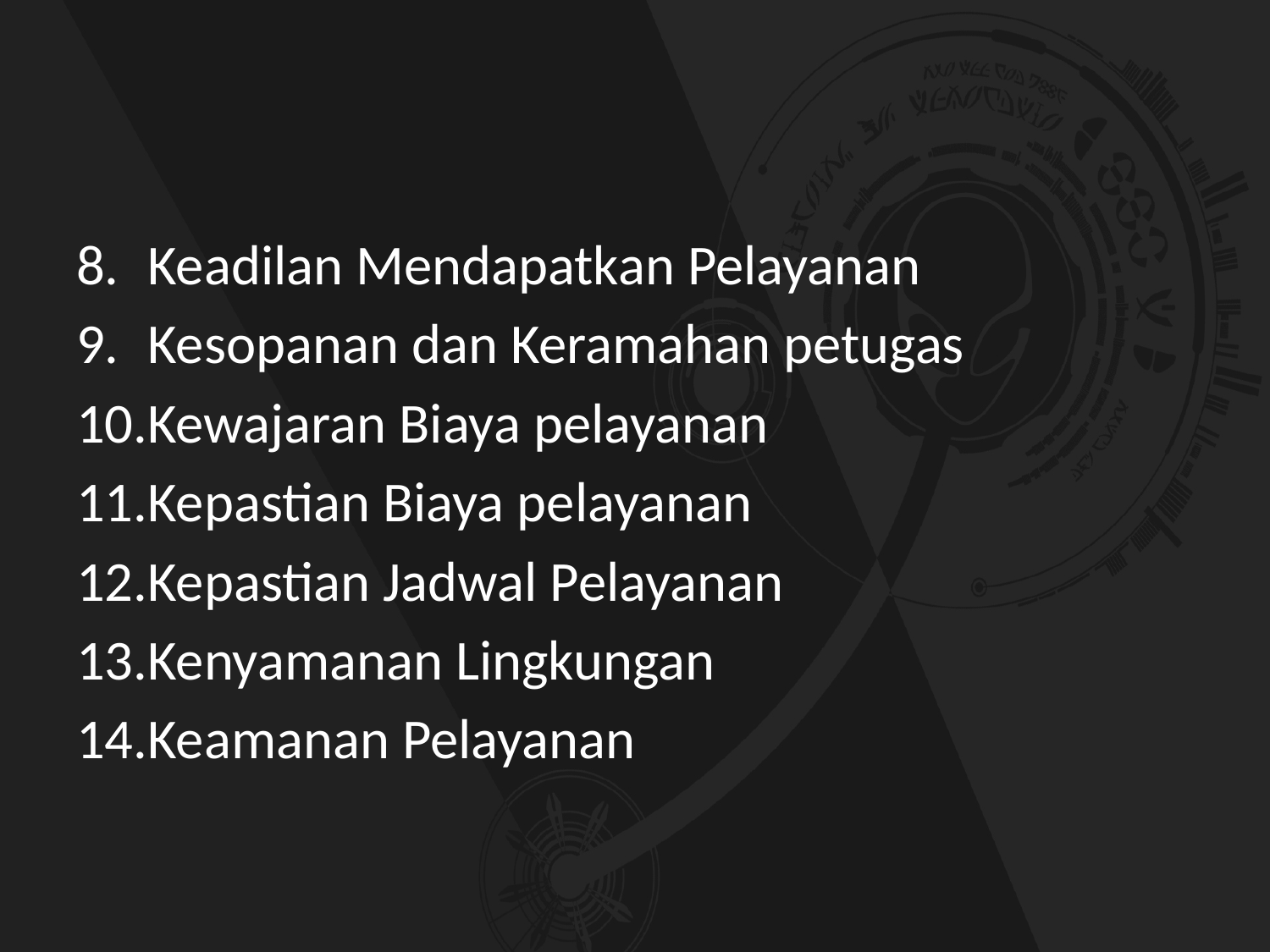

#
Keadilan Mendapatkan Pelayanan
Kesopanan dan Keramahan petugas
Kewajaran Biaya pelayanan
Kepastian Biaya pelayanan
Kepastian Jadwal Pelayanan
Kenyamanan Lingkungan
Keamanan Pelayanan